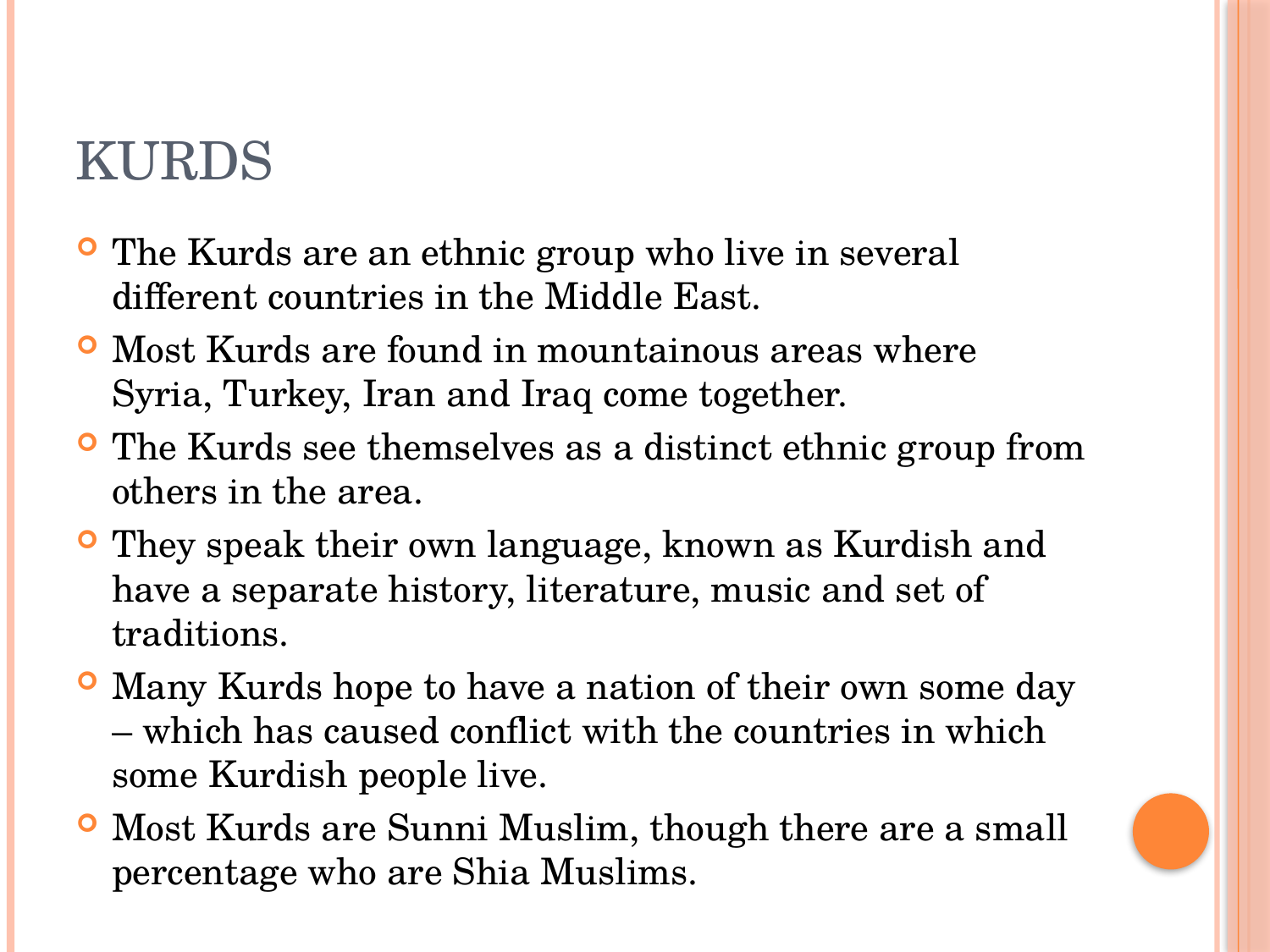

# Kurds
The Kurds are an ethnic group who live in several different countries in the Middle East.
Most Kurds are found in mountainous areas where Syria, Turkey, Iran and Iraq come together.
The Kurds see themselves as a distinct ethnic group from others in the area.
They speak their own language, known as Kurdish and have a separate history, literature, music and set of traditions.
Many Kurds hope to have a nation of their own some day – which has caused conflict with the countries in which some Kurdish people live.
Most Kurds are Sunni Muslim, though there are a small percentage who are Shia Muslims.